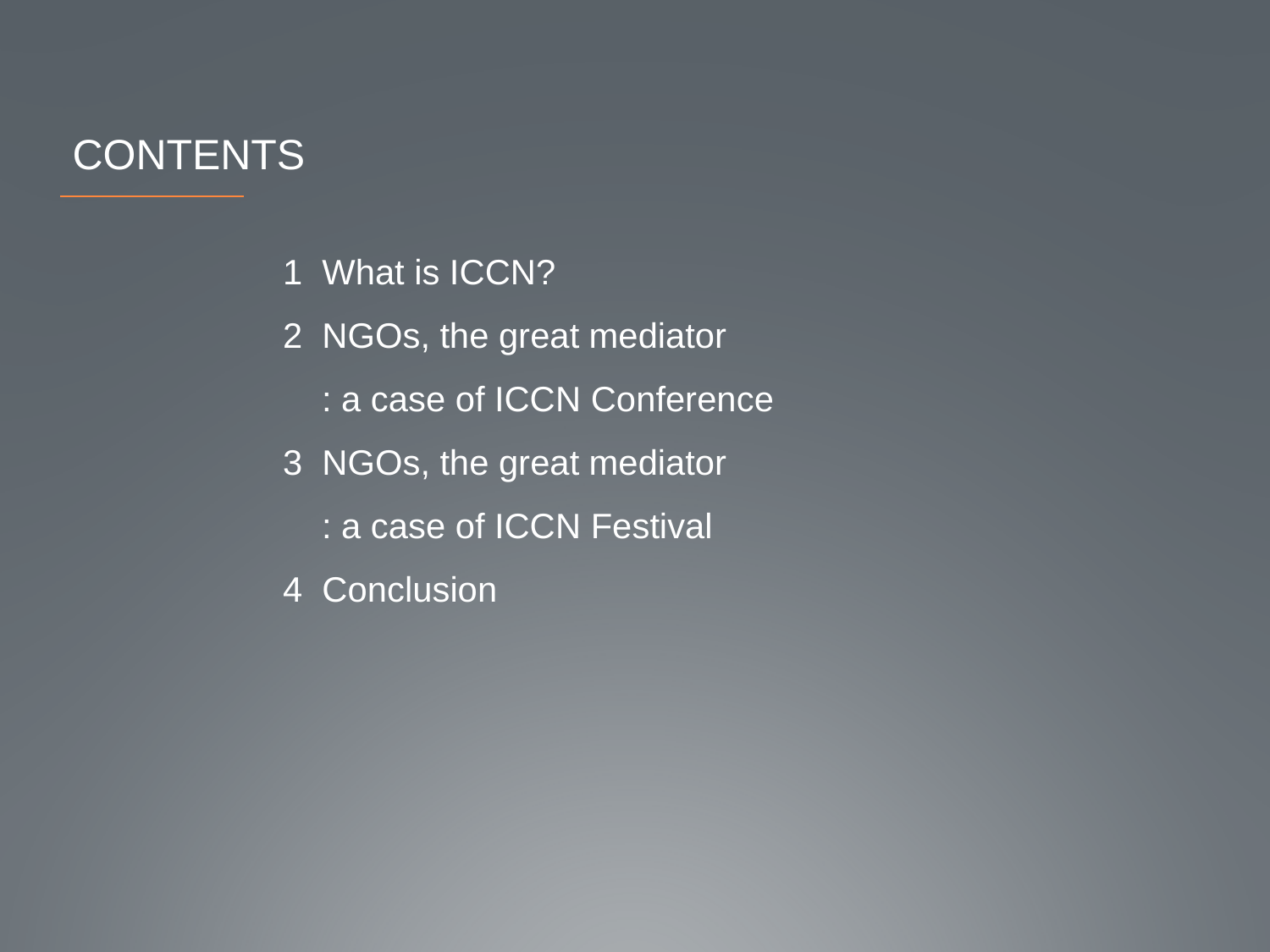

CONTENTS
1  What is ICCN?
2  NGOs, the great mediator
    : a case of ICCN Conference
3  NGOs, the great mediator
    : a case of ICCN Festival
4  Conclusion